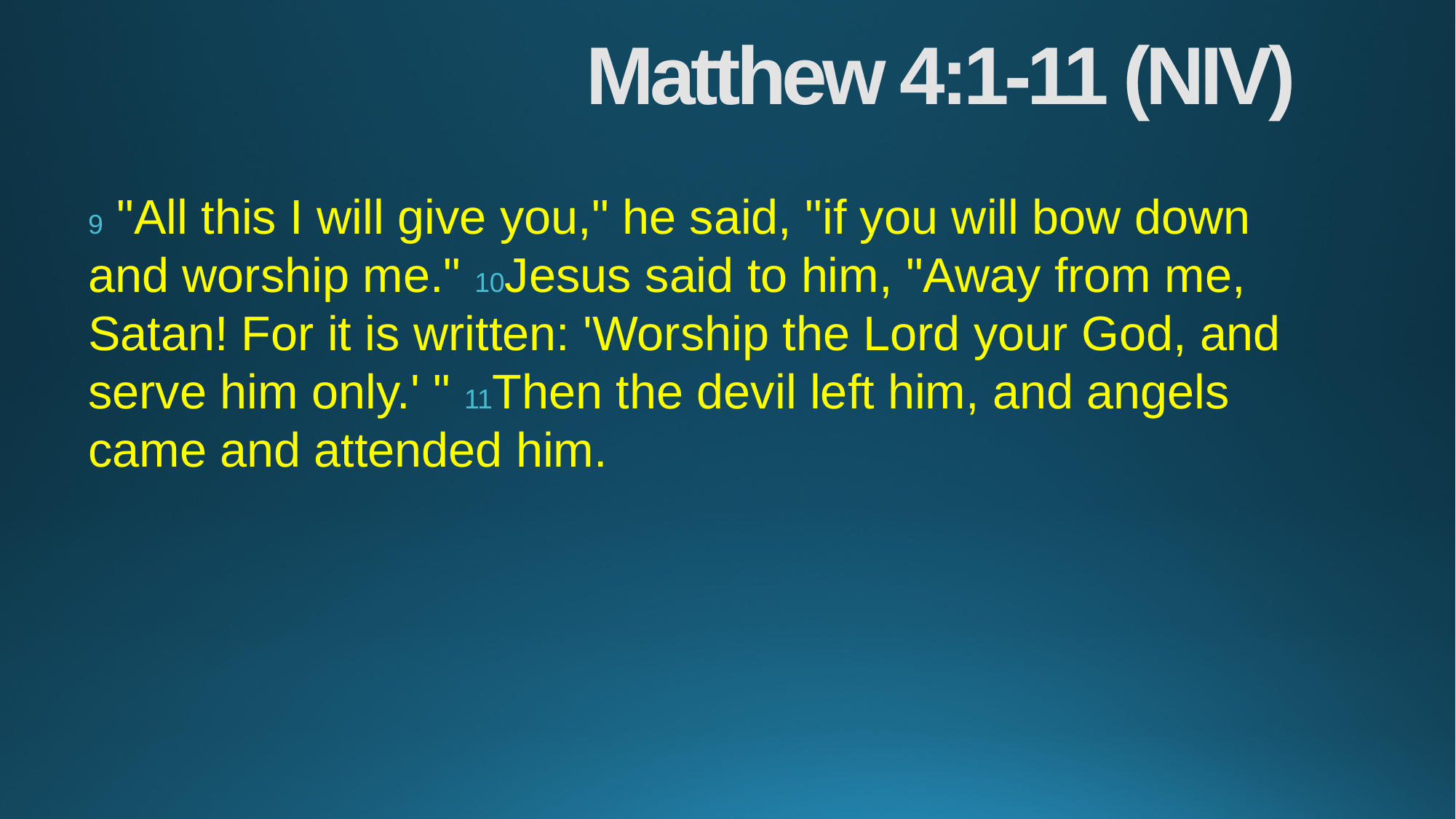

# Matthew 4:1-11 (NIV)

9 "All this I will give you," he said, "if you will bow down and worship me." 10Jesus said to him, "Away from me, Satan! For it is written: 'Worship the Lord your God, and serve him only.' " 11Then the devil left him, and angels came and attended him.